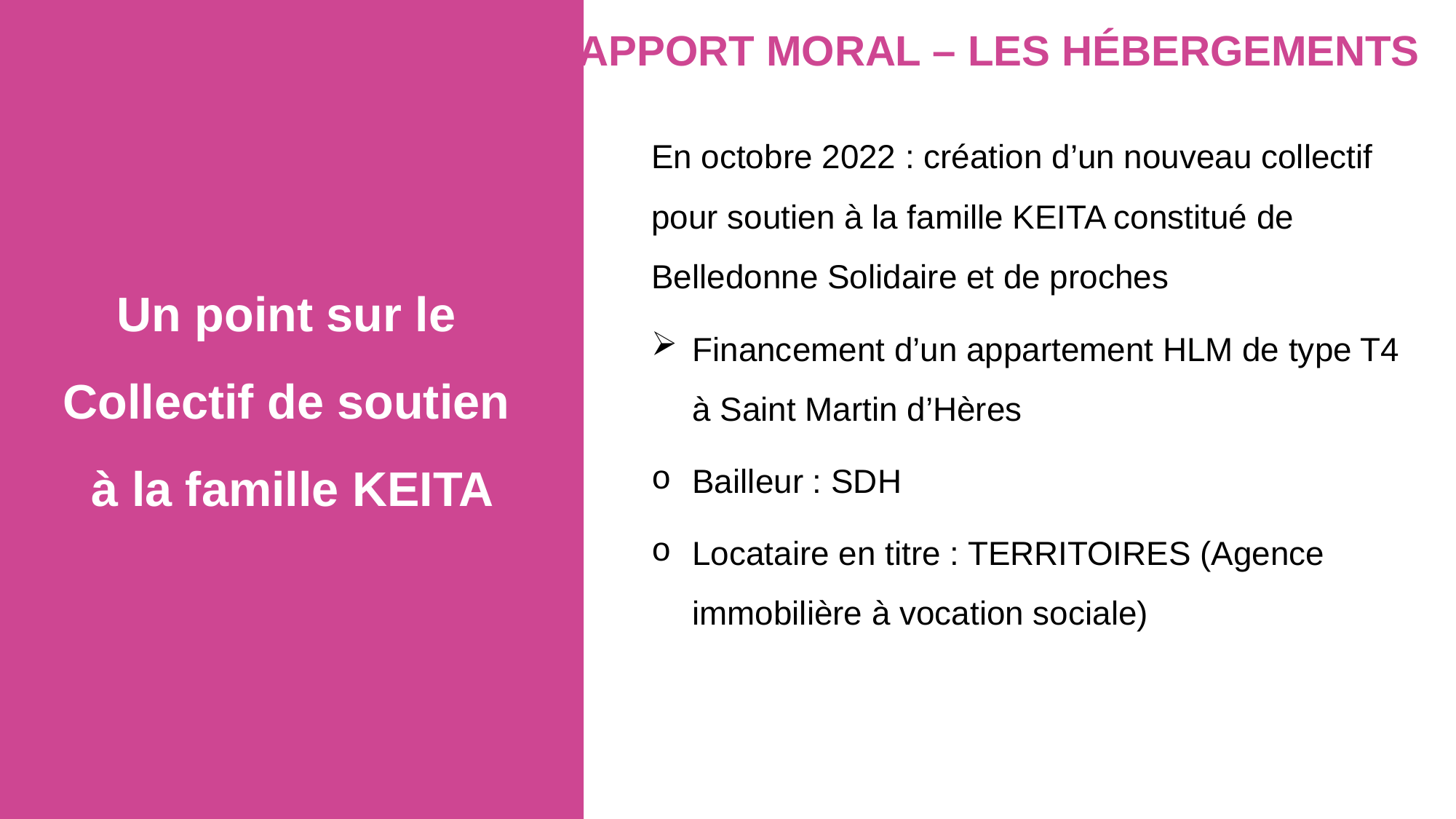

RAPPORT MORAL – LES HÉBERGEMENTS
En octobre 2022 : création d’un nouveau collectif pour soutien à la famille KEITA constitué de Belledonne Solidaire et de proches
Financement d’un appartement HLM de type T4 à Saint Martin d’Hères
Bailleur : SDH
Locataire en titre : TERRITOIRES (Agence immobilière à vocation sociale)
Un point sur le
Collectif de soutien
à la famille KEITA